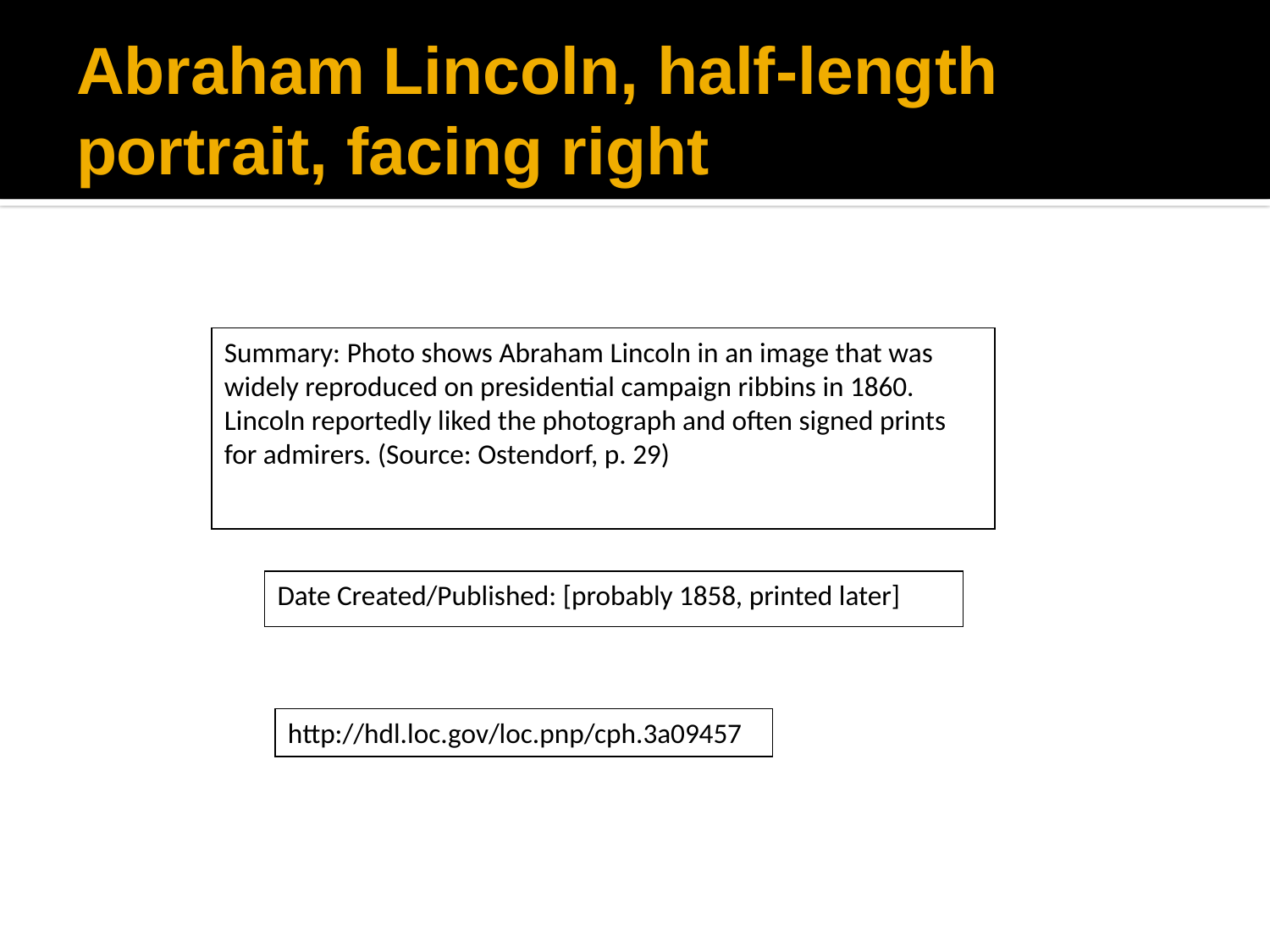

# Abraham Lincoln, half-length portrait, facing right
Summary: Photo shows Abraham Lincoln in an image that was widely reproduced on presidential campaign ribbins in 1860. Lincoln reportedly liked the photograph and often signed prints for admirers. (Source: Ostendorf, p. 29)
Date Created/Published: [probably 1858, printed later]
http://hdl.loc.gov/loc.pnp/cph.3a09457